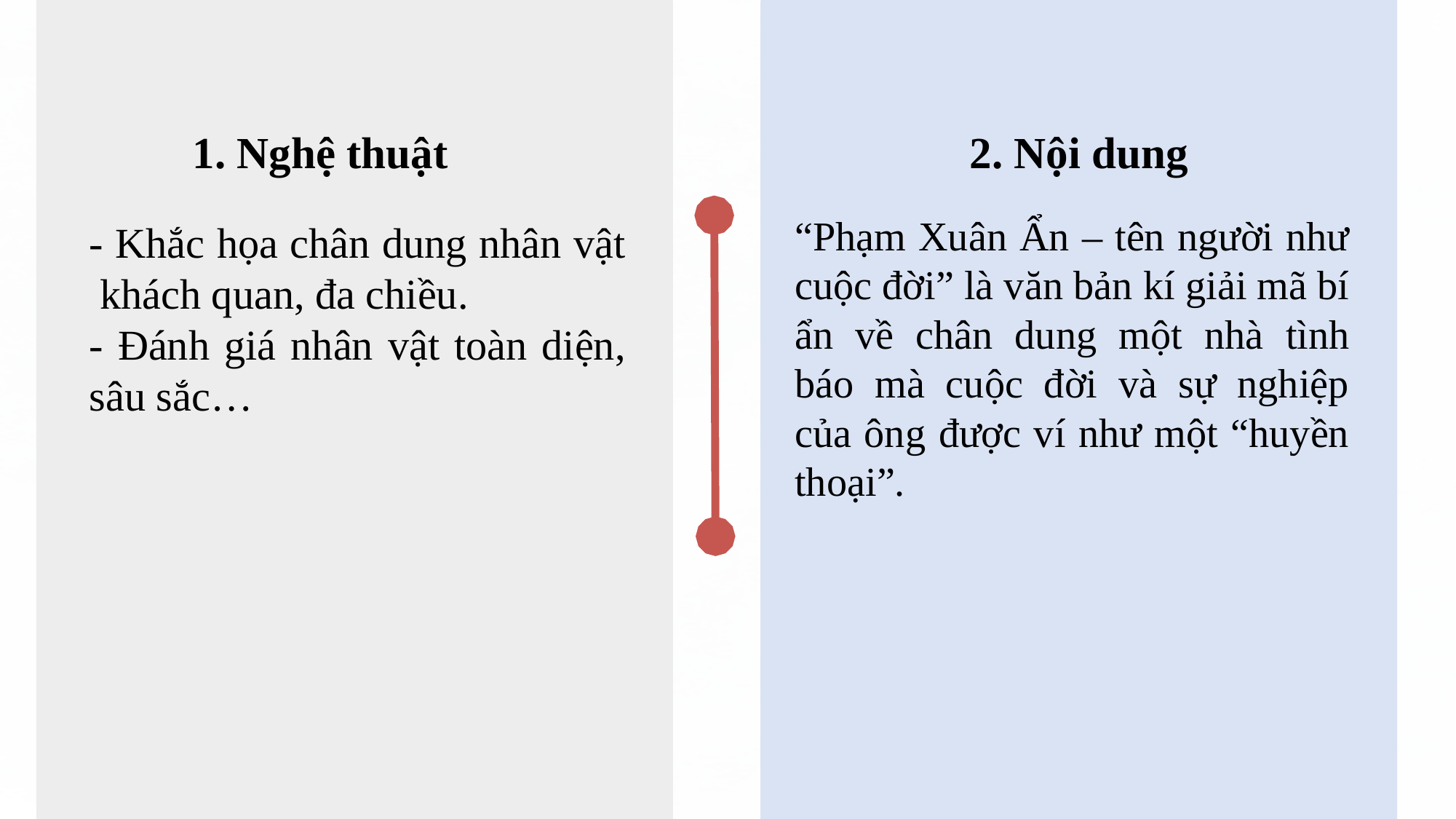

1. Nghệ thuật
2. Nội dung
“Phạm Xuân Ẩn – tên người như cuộc đời” là văn bản kí giải mã bí ẩn về chân dung một nhà tình báo mà cuộc đời và sự nghiệp của ông được ví như một “huyền thoại”.
- Khắc họa chân dung nhân vật  khách quan, đa chiều.
- Đánh giá nhân vật toàn diện, sâu sắc…